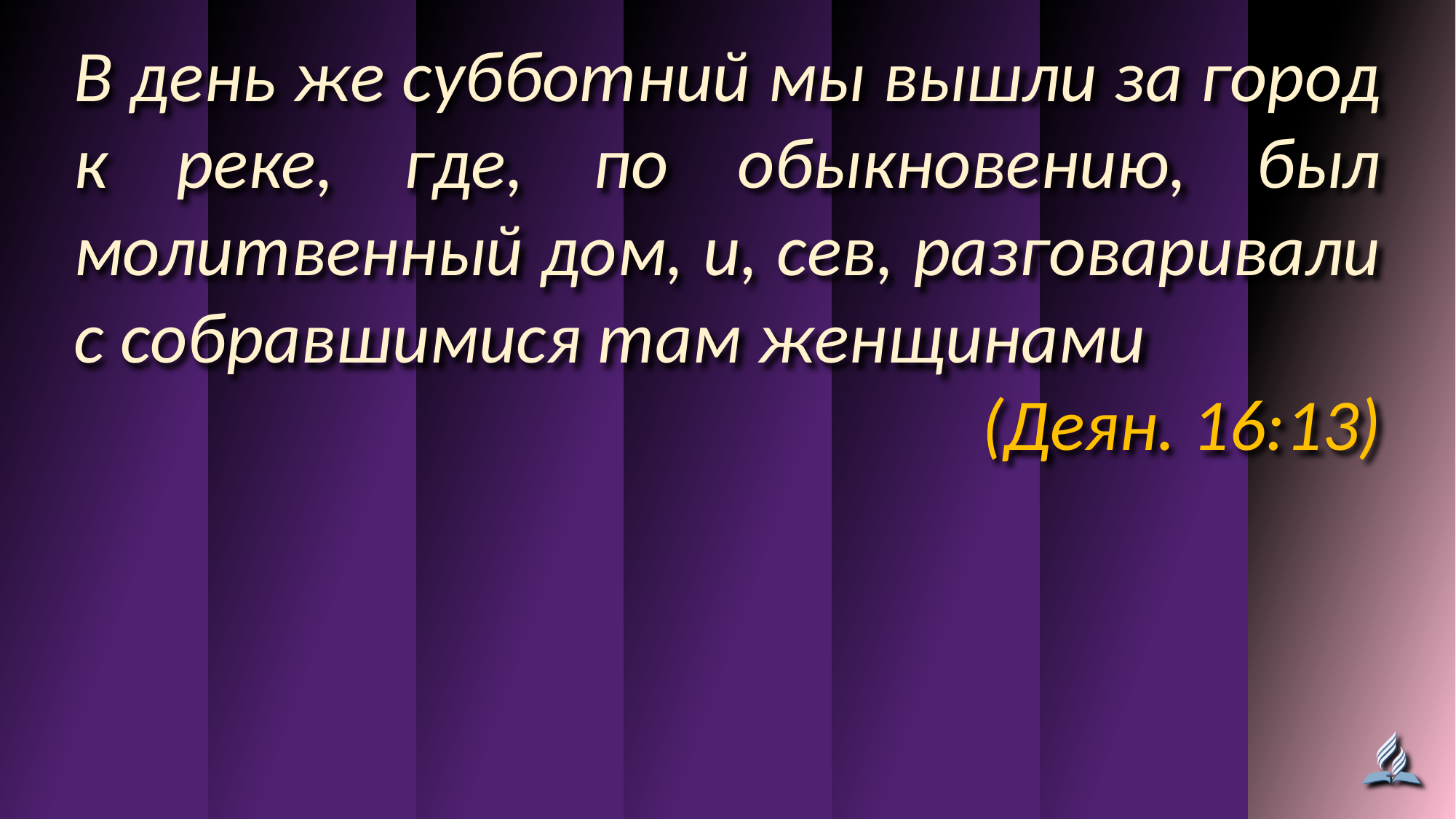

В день же субботний мы вышли за город к реке, где, по обыкновению, был молитвенный дом, и, сев, разговаривали с собравшимися там женщинами
(Деян. 16:13)